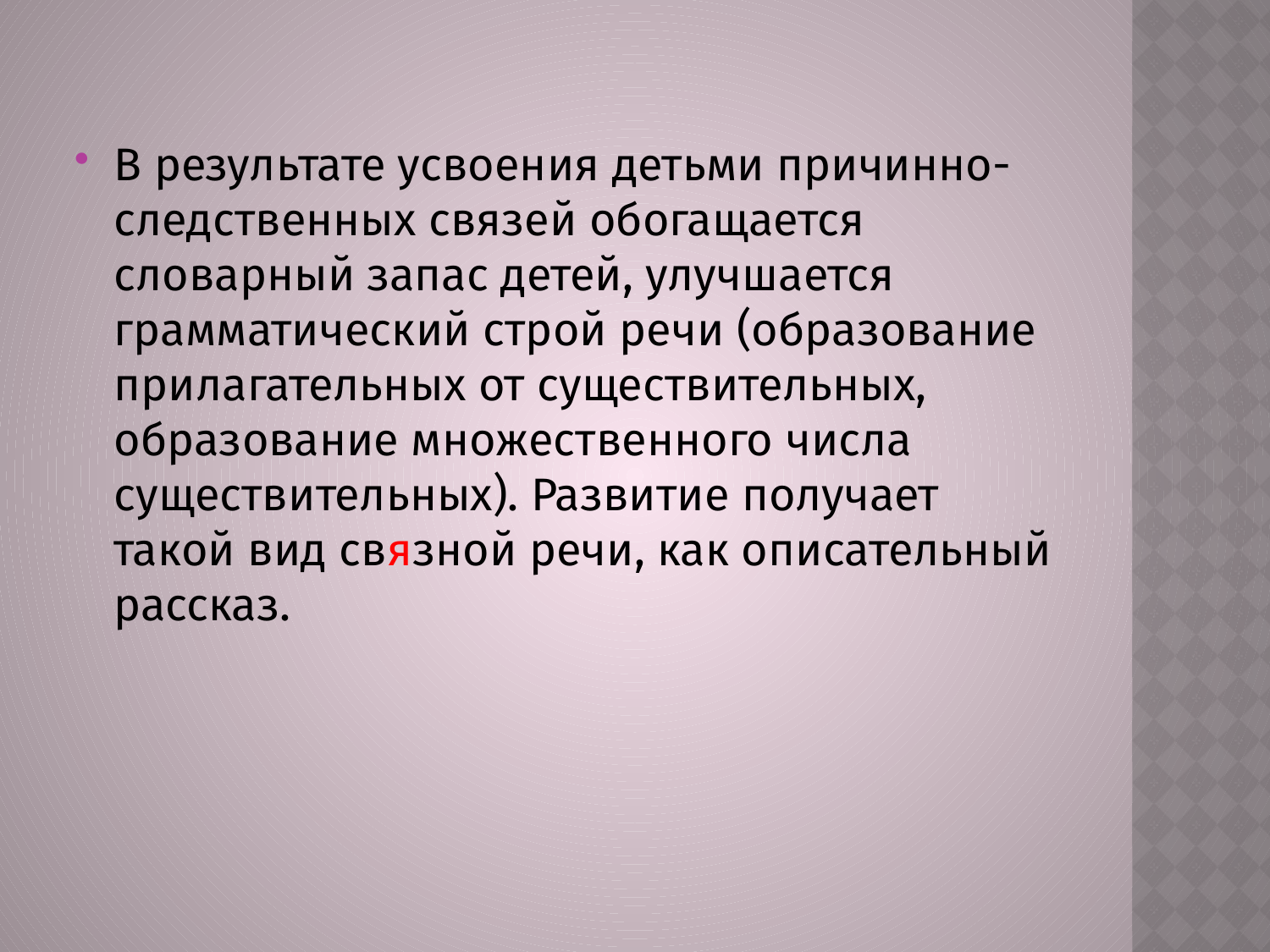

В результате усвоения детьми причинно-следственных связей обогащается словарный запас детей, улучшается грамматический строй речи (образование прилагательных от существительных, образование множественного числа существительных). Развитие получает такой вид связной речи, как описательный рассказ.